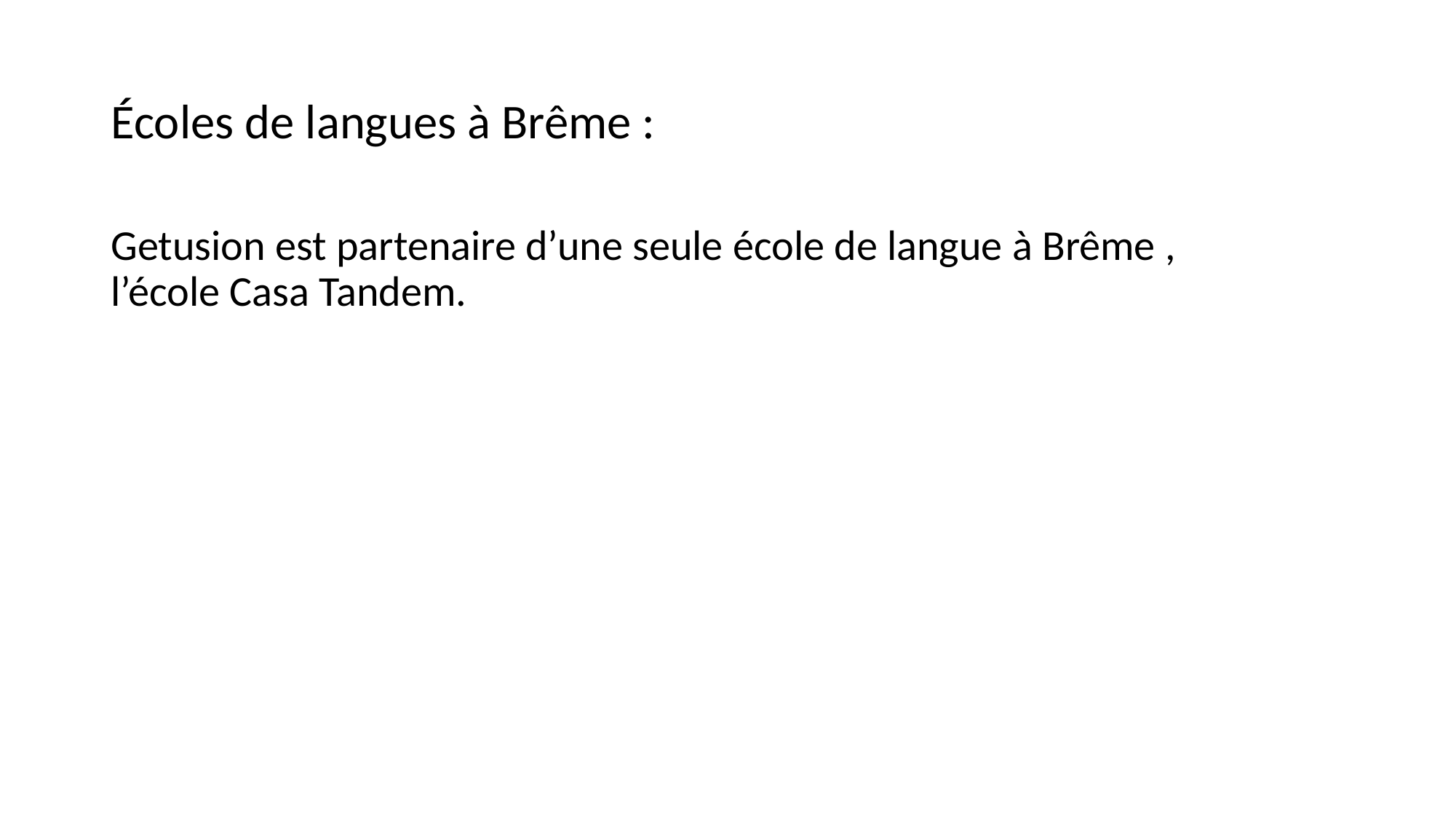

# Écoles de langues à Brême :
Getusion est partenaire d’une seule école de langue à Brême ,
l’école Casa Tandem.